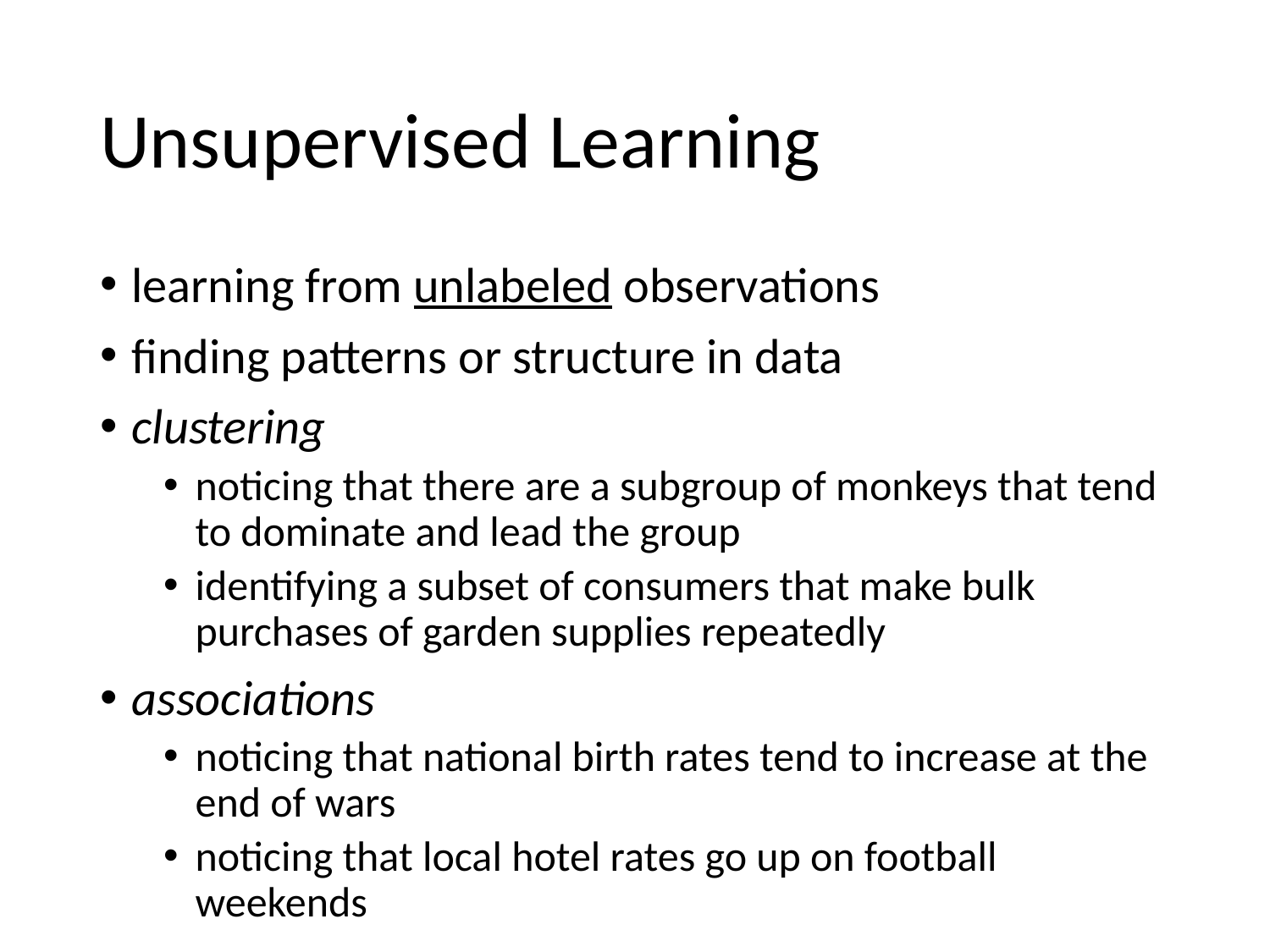

# Unsupervised Learning
learning from unlabeled observations
finding patterns or structure in data
clustering
noticing that there are a subgroup of monkeys that tend to dominate and lead the group
identifying a subset of consumers that make bulk purchases of garden supplies repeatedly
associations
noticing that national birth rates tend to increase at the end of wars
noticing that local hotel rates go up on football weekends